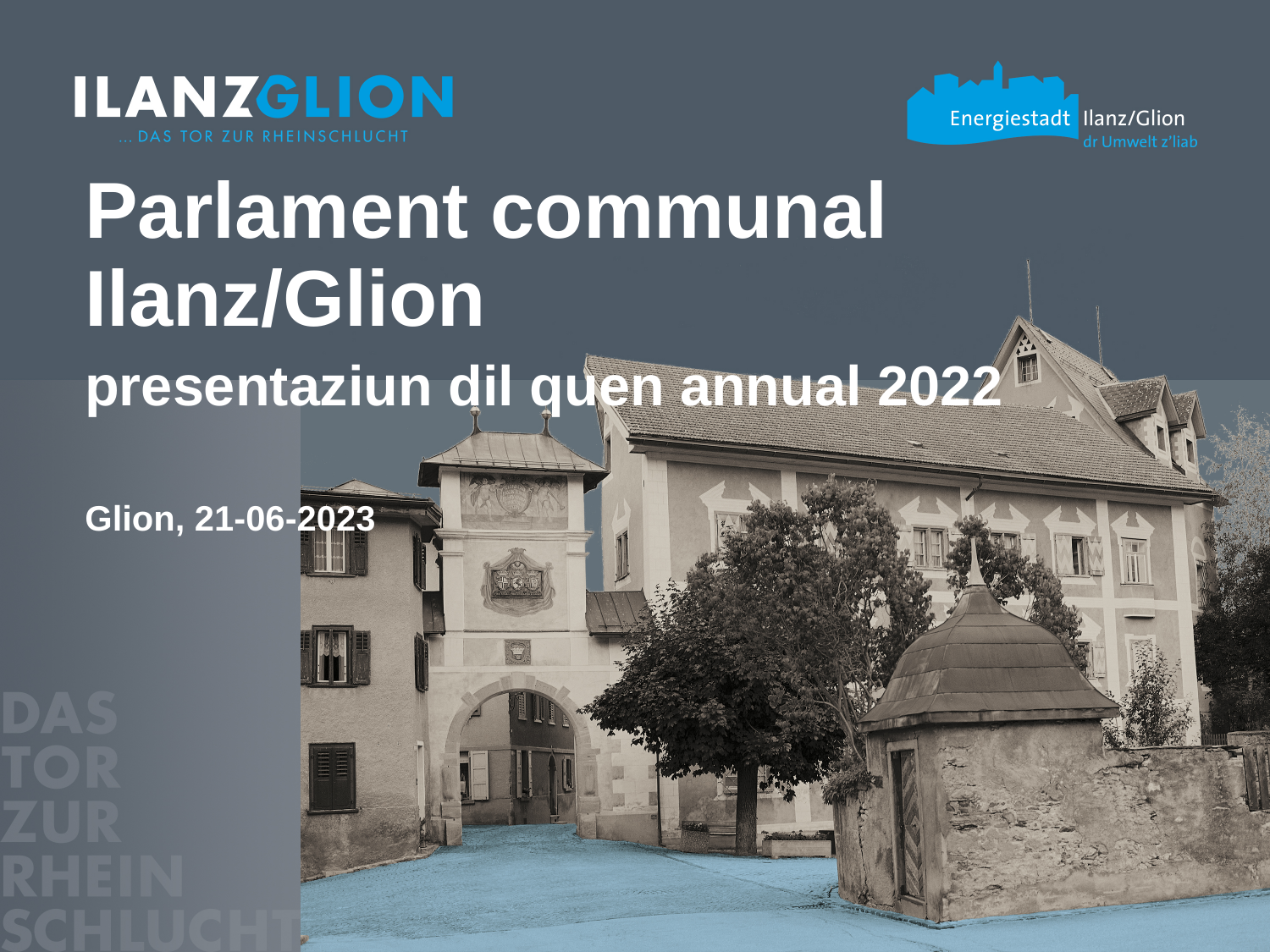

Parlament communal Ilanz/Glion
presentaziun dil quen annual 2022

Glion, 21-06-2023